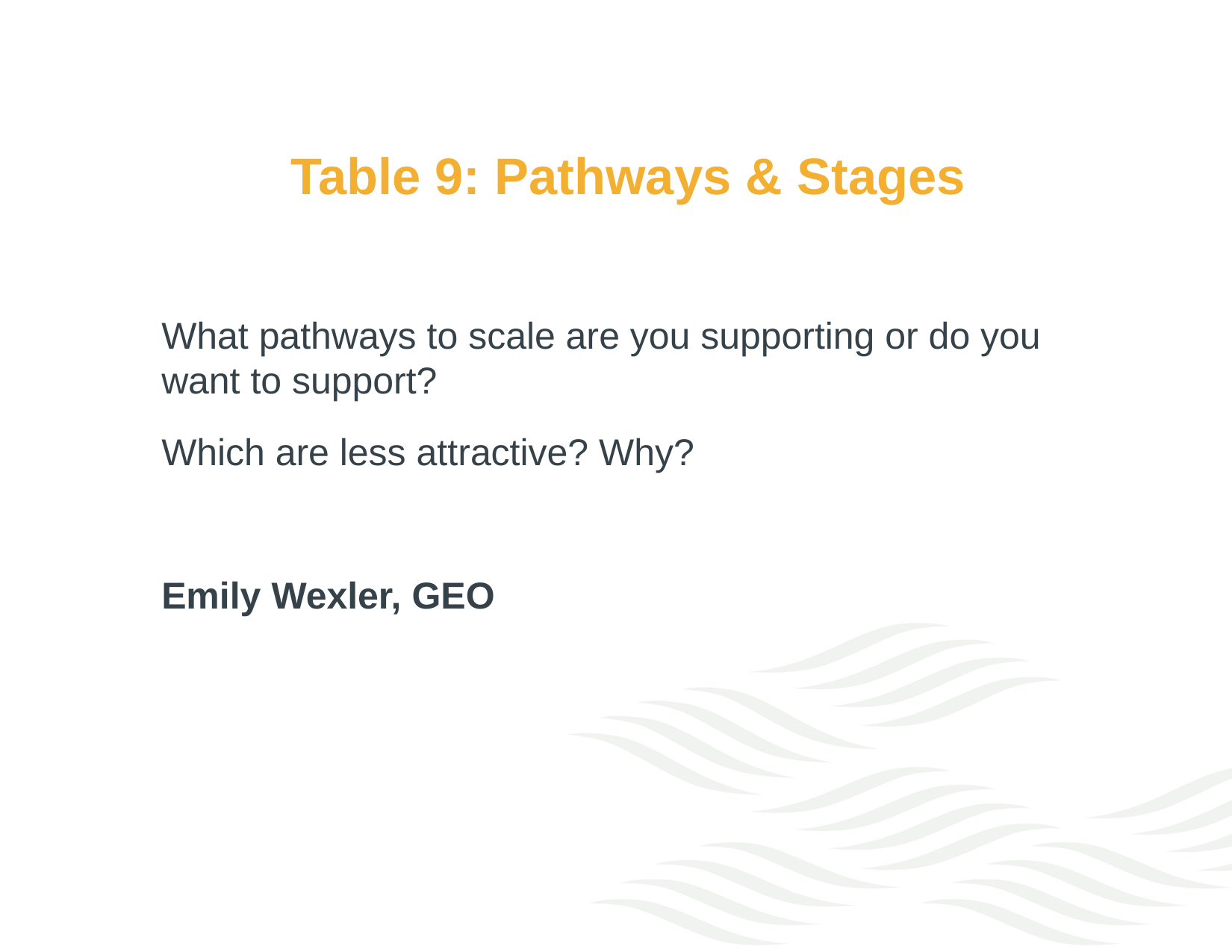

# Table 9: Pathways & Stages
What pathways to scale are you supporting or do you want to support?
Which are less attractive? Why?

Emily Wexler, GEO